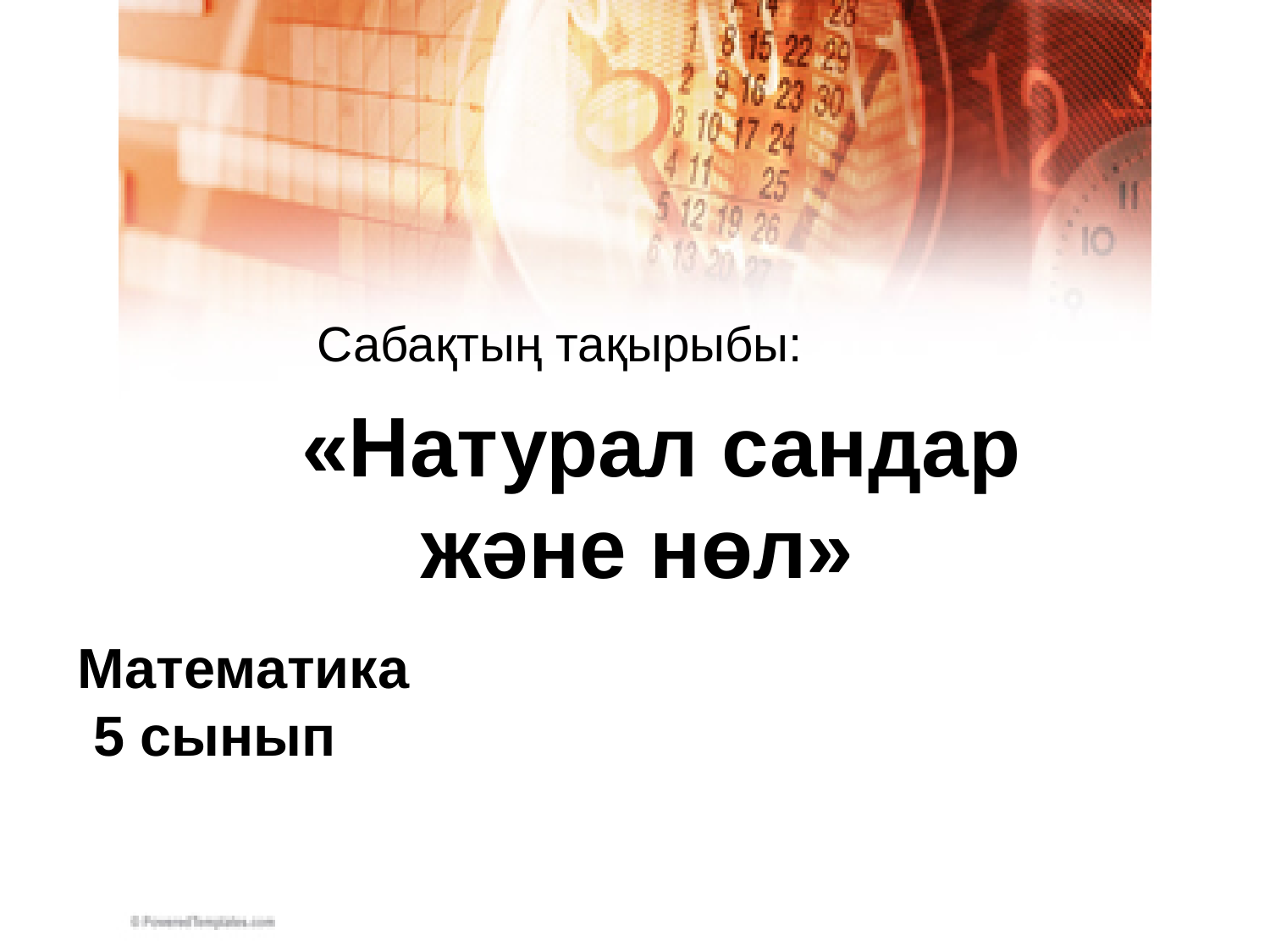

Сабақтың тақырыбы:
 «Натурал сандар және нөл»
Математика
 5 сынып